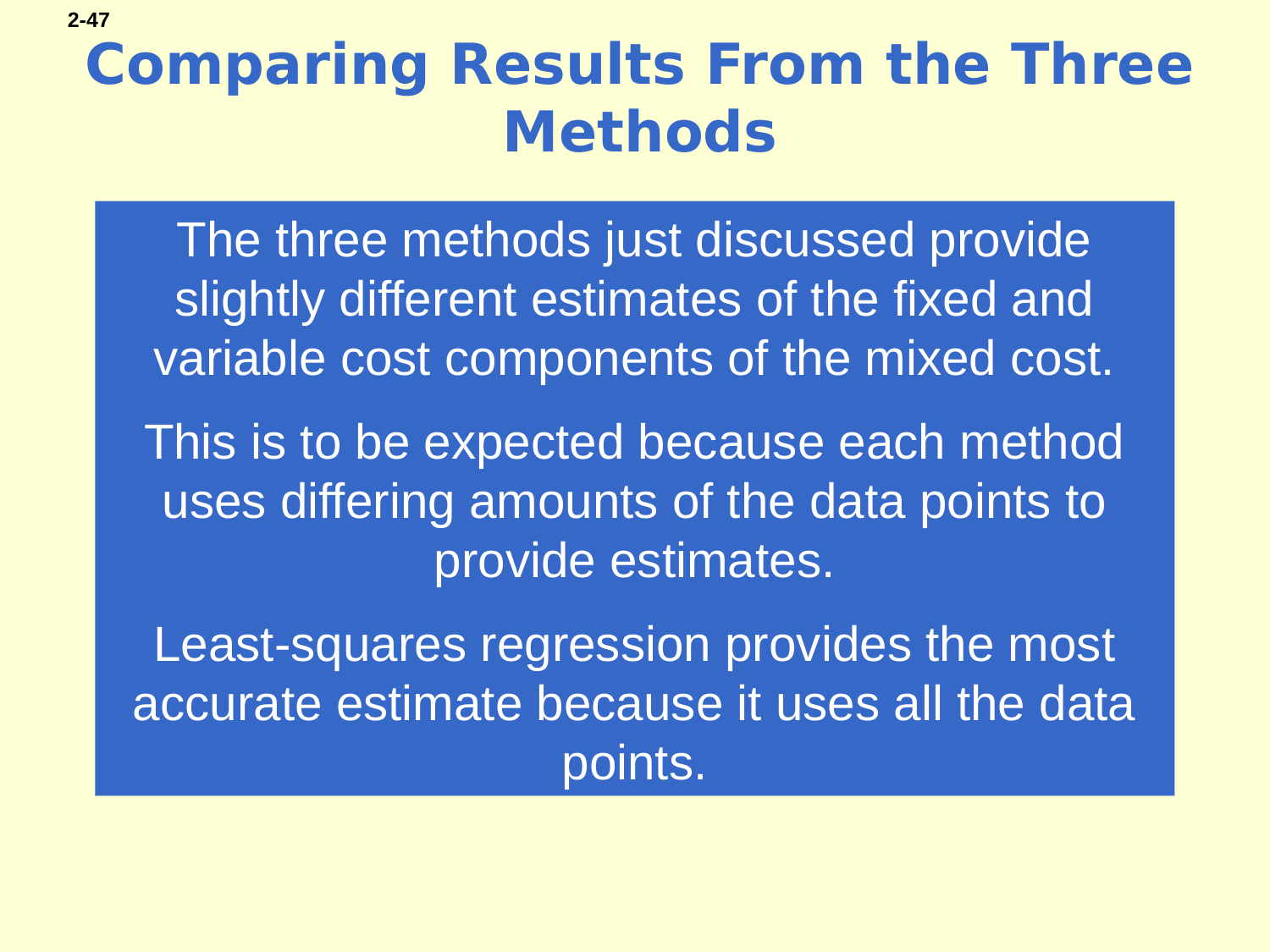

# Comparing Results From the Three Methods
The three methods just discussed provide slightly different estimates of the fixed and variable cost components of the mixed cost.
This is to be expected because each method uses differing amounts of the data points to provide estimates.
Least-squares regression provides the most accurate estimate because it uses all the data points.